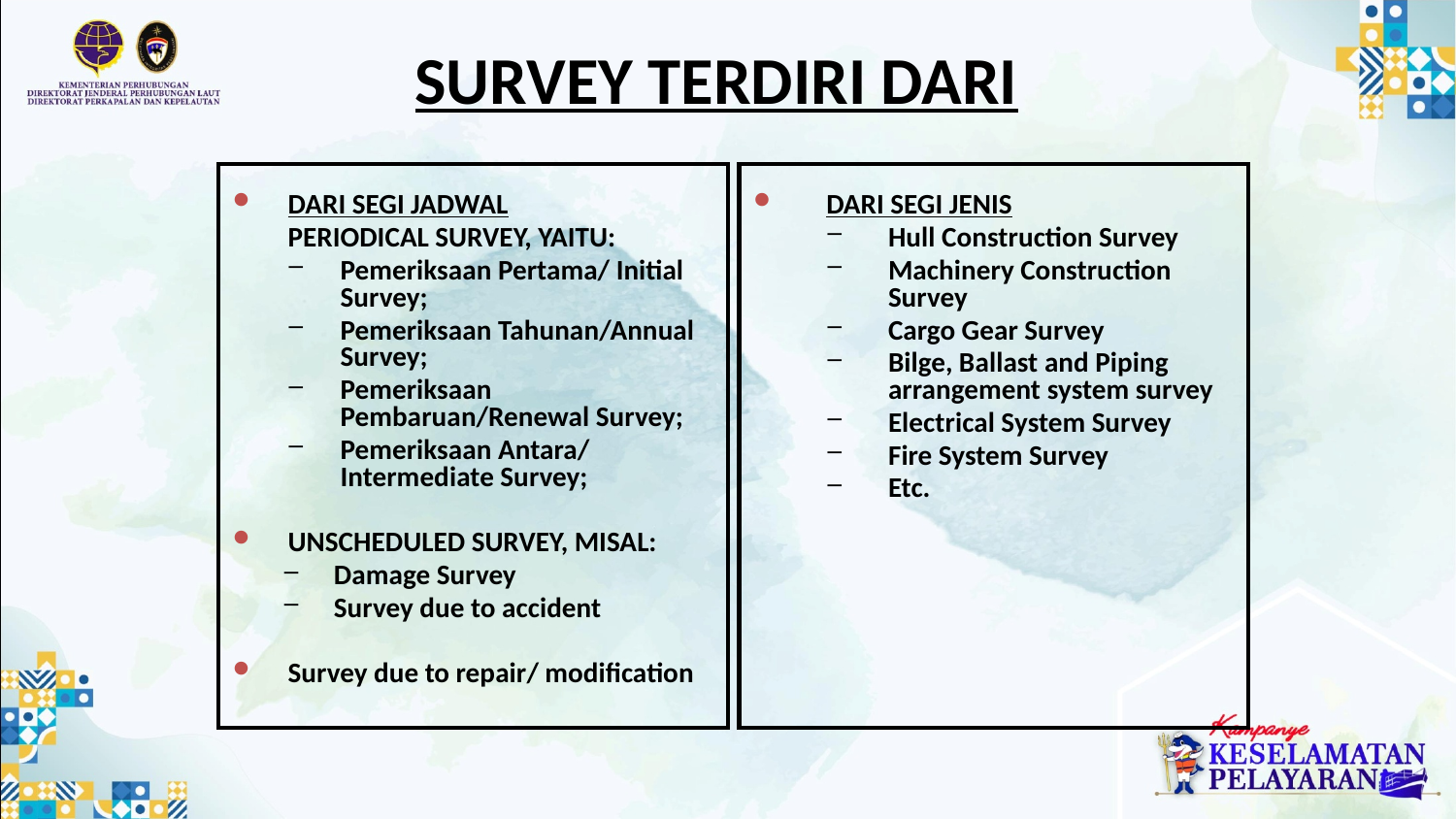

SURVEY TERDIRI DARI
DARI SEGI JADWAL
	PERIODICAL SURVEY, YAITU:
Pemeriksaan Pertama/ Initial Survey;
Pemeriksaan Tahunan/Annual Survey;
Pemeriksaan Pembaruan/Renewal Survey;
Pemeriksaan Antara/ Intermediate Survey;

UNSCHEDULED SURVEY, MISAL:
Damage Survey
Survey due to accident

Survey due to repair/ modification
DARI SEGI JENIS
Hull Construction Survey
Machinery Construction Survey
Cargo Gear Survey
Bilge, Ballast and Piping arrangement system survey
Electrical System Survey
Fire System Survey
Etc.